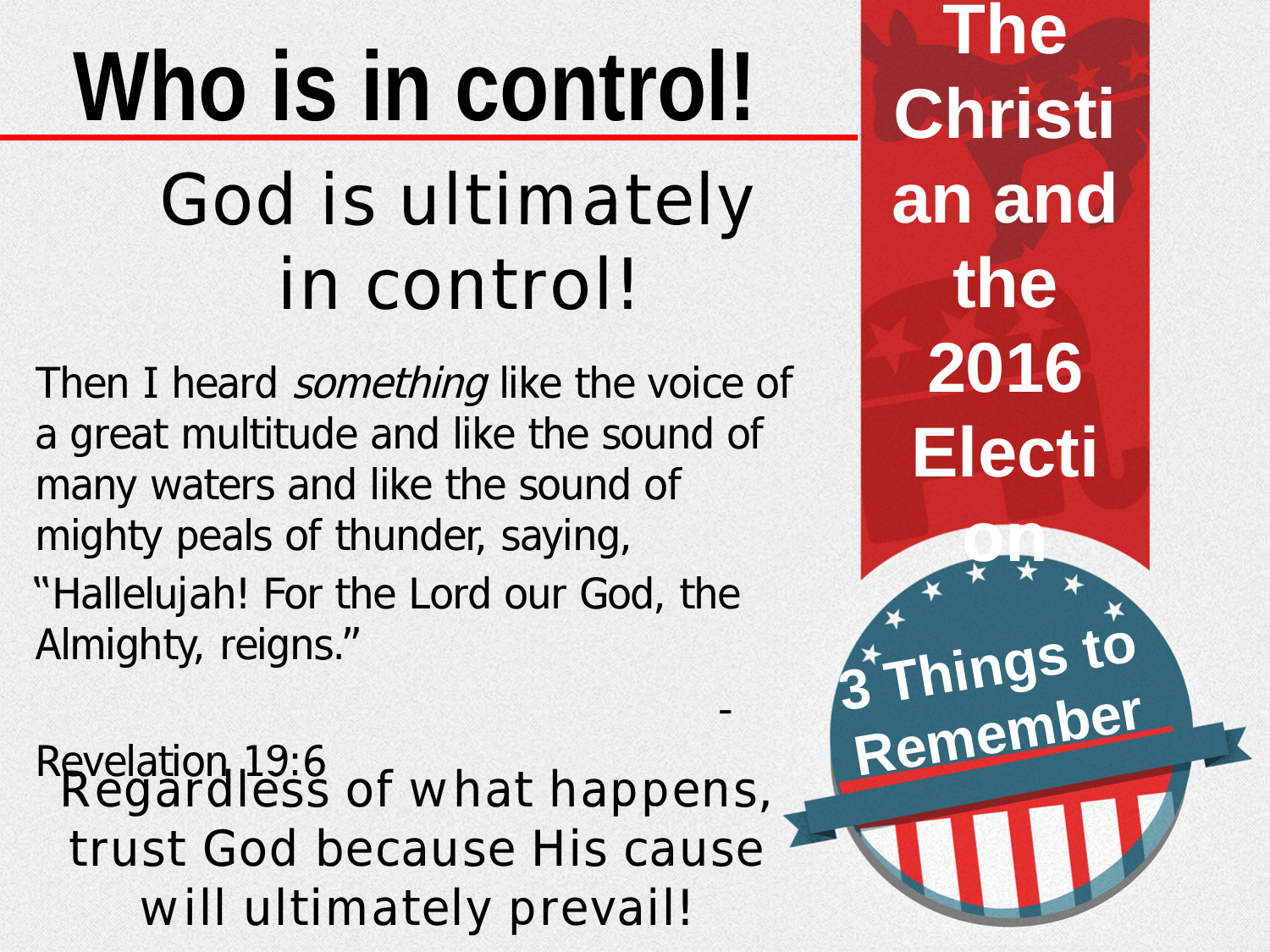

Who is in control!
The Christian and the 2016 Election
God is ultimately in control!
Then I heard something like the voice of a great multitude and like the sound of many waters and like the sound of mighty peals of thunder, saying,
“Hallelujah! For the Lord our God, the Almighty, reigns.”
				              - Revelation 19:6
# 3 Things to Remember
Regardless of what happens, trust God because His cause will ultimately prevail!